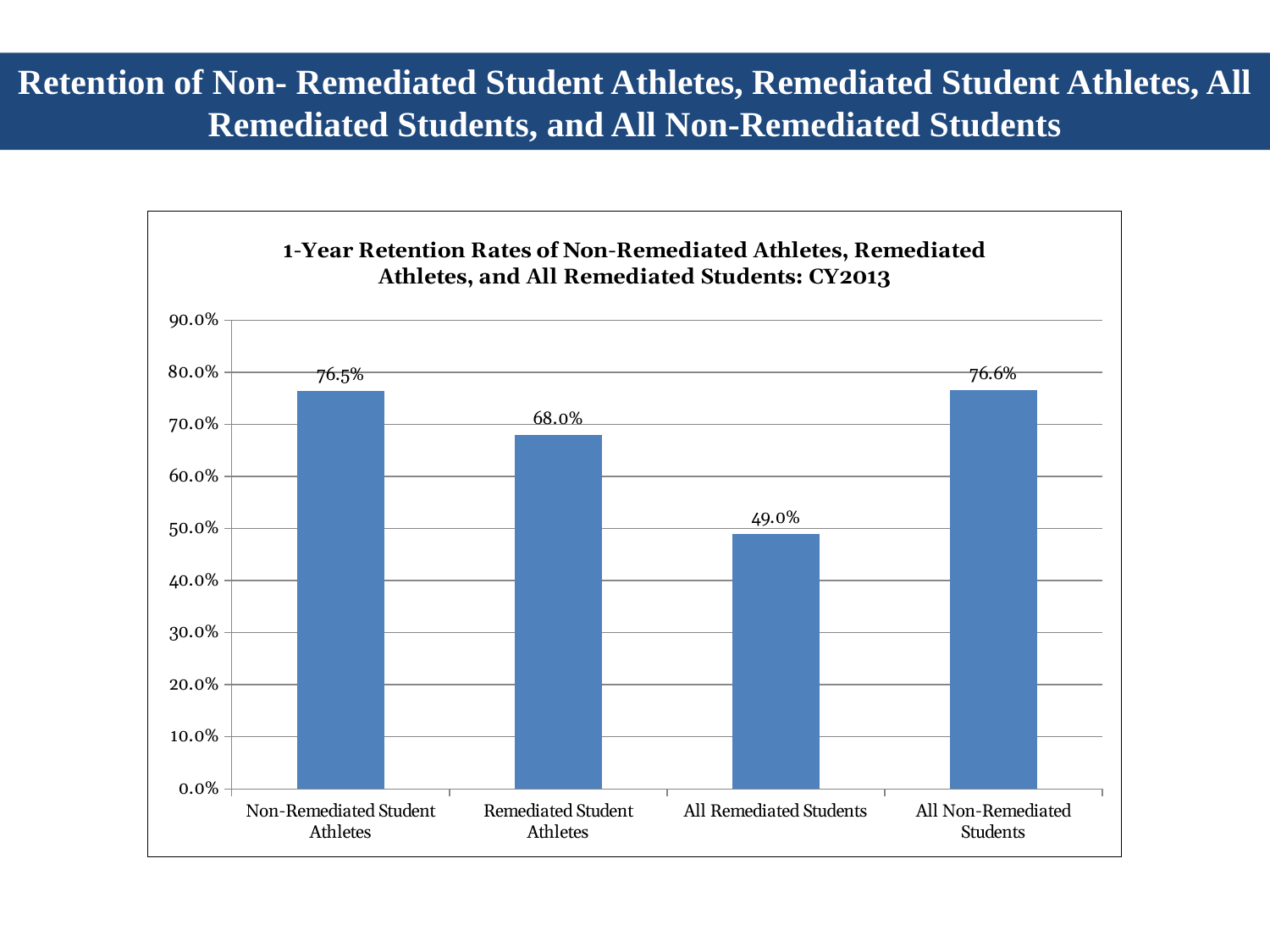

Retention of Non- Remediated Student Athletes, Remediated Student Athletes, All Remediated Students, and All Non-Remediated Students

### Chart: 1-Year Retention Rates of Non-Remediated Athletes, Remediated Athletes, and All Remediated Students: CY2013

| Category |  |
|---|---|
| Non-Remediated Student Athletes | 0.7648305084745762 |
| Remediated Student Athletes | 0.68 |
| All Remediated Students | 0.49 |
| All Non-Remediated Students | 0.766 |